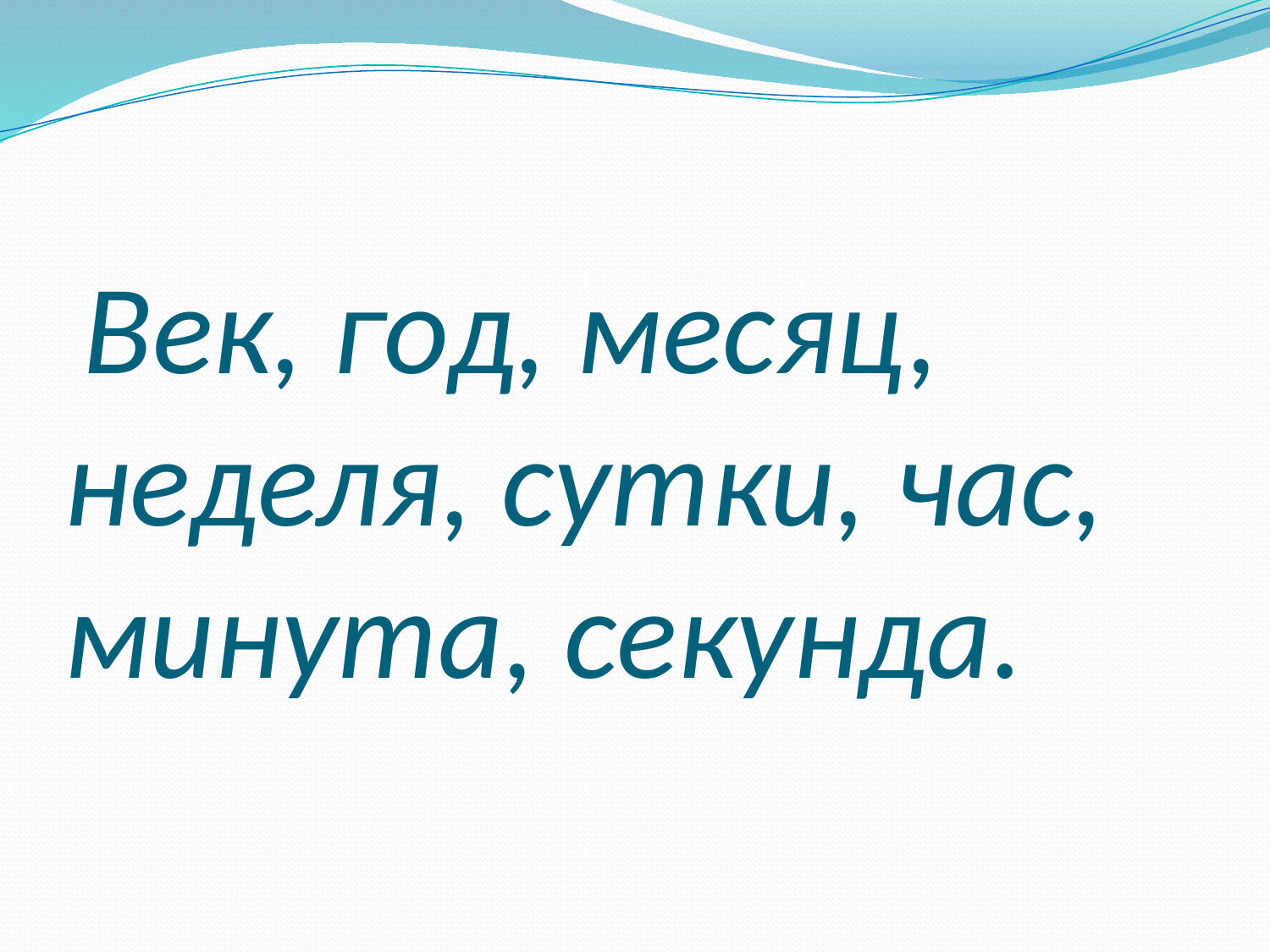

# Век, год, месяц, неделя, сутки, час, минута, секунда.